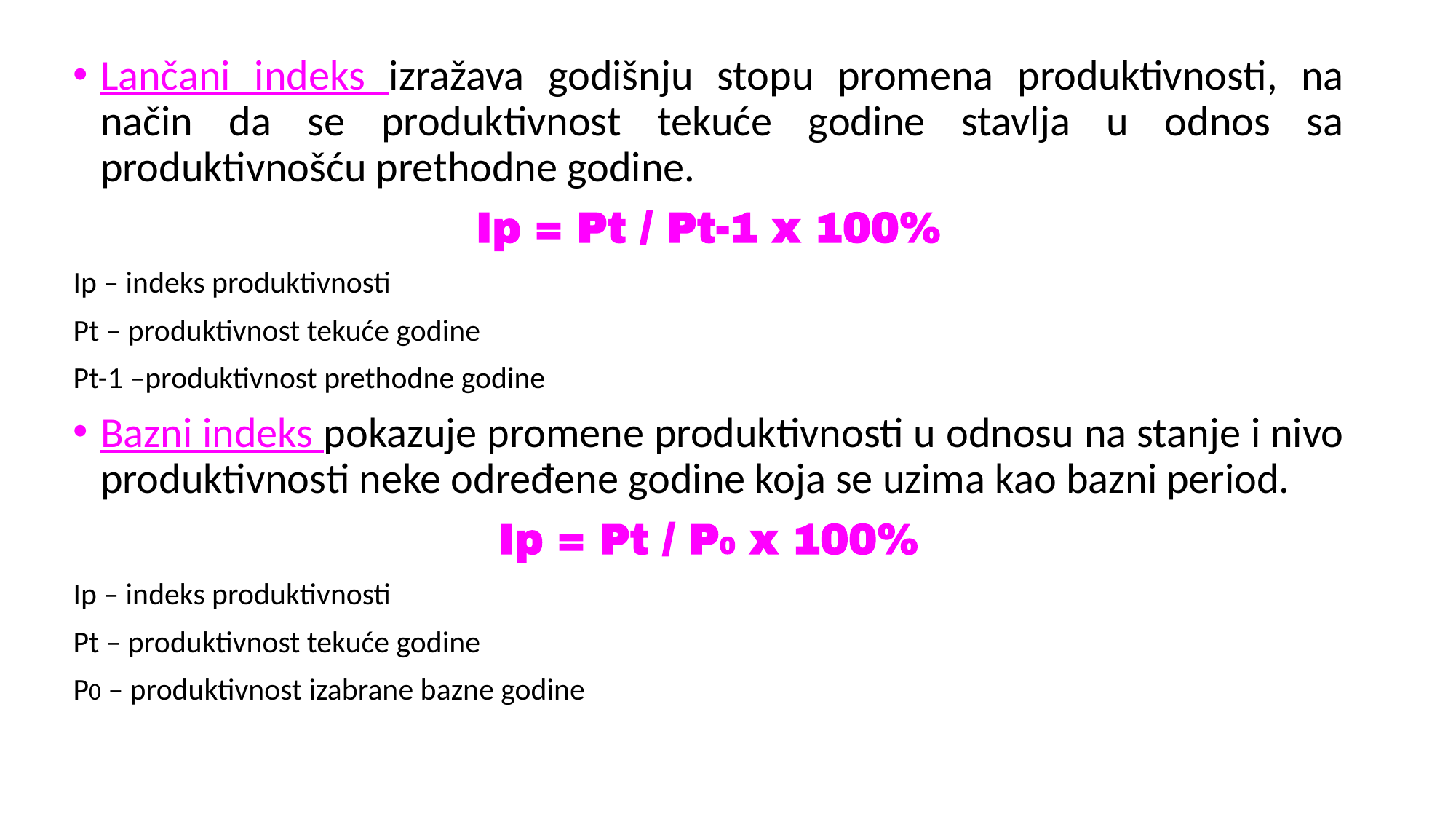

Lančani indeks izražava godišnju stopu promena produktivnosti, na način da se produktivnost tekuće godine stavlja u odnos sa produktivnošću prethodne godine.
Ip = Pt / Pt-1 x 100%
Ip – indeks produktivnosti
Pt – produktivnost tekuće godine
Pt-1 –produktivnost prethodne godine
Bazni indeks pokazuje promene produktivnosti u odnosu na stanje i nivo produktivnosti neke određene godine koja se uzima kao bazni period.
Ip = Pt / P0 x 100%
Ip – indeks produktivnosti
Pt – produktivnost tekuće godine
P0 – produktivnost izabrane bazne godine